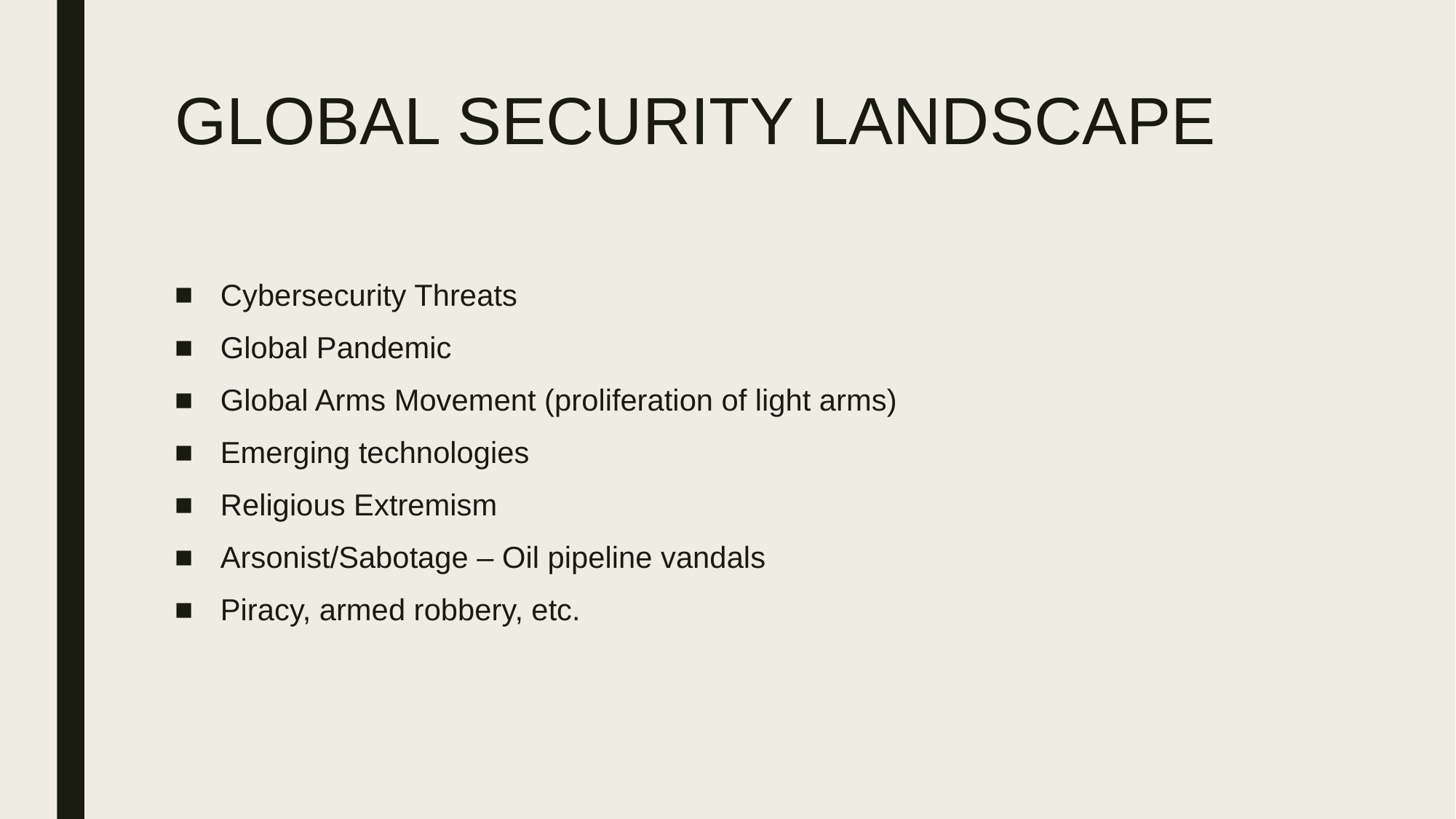

# GLOBAL SECURITY LANDSCAPE
Cybersecurity Threats
Global Pandemic
Global Arms Movement (proliferation of light arms)
Emerging technologies
Religious Extremism
Arsonist/Sabotage – Oil pipeline vandals
Piracy, armed robbery, etc.